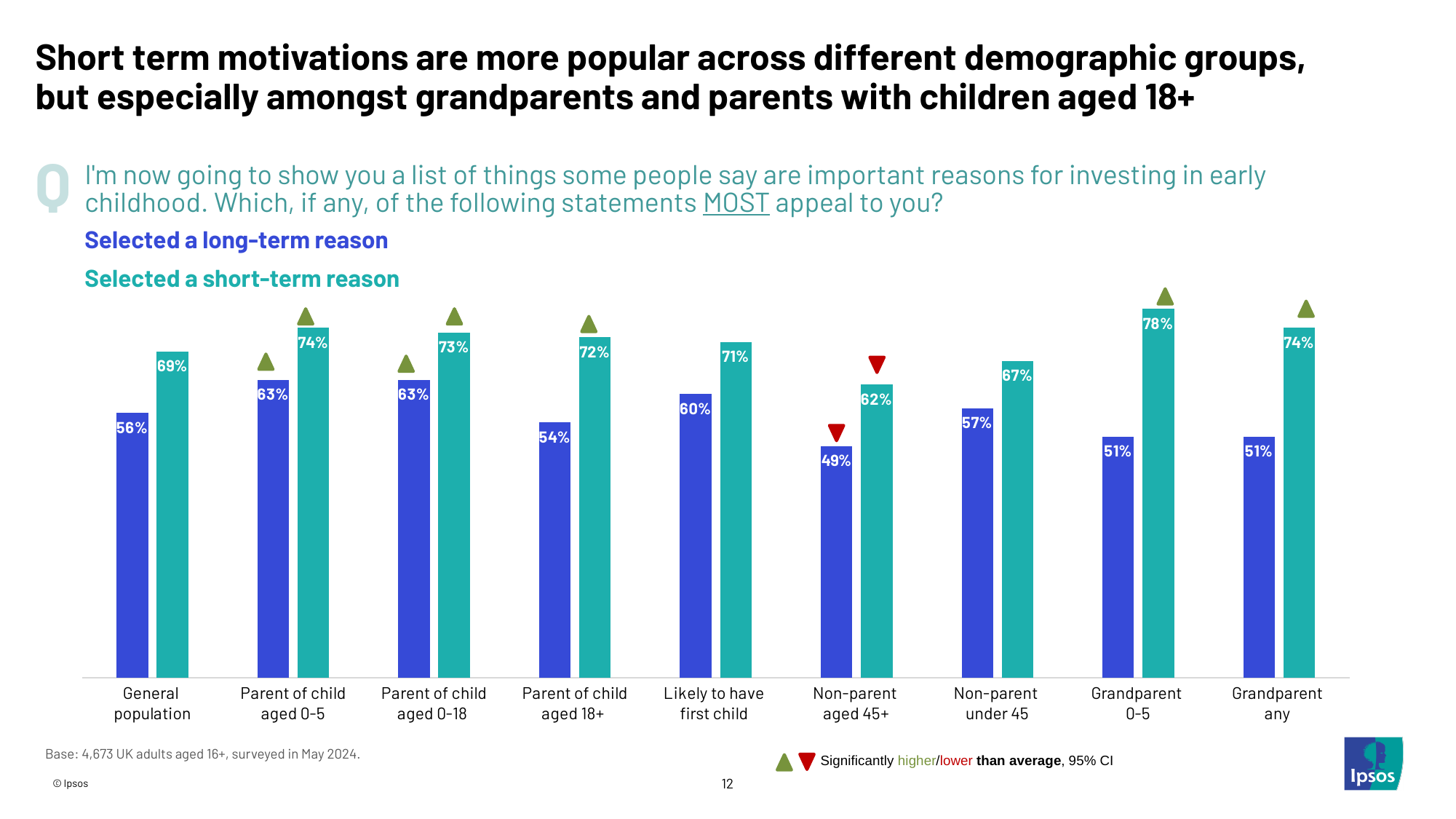

# Short term motivations are more popular across different demographic groups, but especially amongst grandparents and parents with children aged 18+
Q

I'm now going to show you a list of things some people say are important reasons for investing in early childhood. Which, if any, of the following statements MOST appeal to you?

Selected a long-term reason

### Chart

| Category | Series 1 | Series 2 |
|---|---|---|
| General
population | 0.56 | 0.69 |
| Parent of child aged 0-5 | 0.63 | 0.74 |
| Parent of child aged 0-18  | 0.63 | 0.73 |
| Parent of child aged 18+  | 0.54 | 0.72 |
| Likely to have
first child  | 0.6 | 0.71 |
| Non-parent
aged 45+ | 0.49 | 0.62 |
| Non-parent
under 45 | 0.57 | 0.67 |
| Grandparent
0-5 | 0.51 | 0.78 |
| Grandparent
any  | 0.51 | 0.74 |
Selected a short-term reason

Base: 4,673 UK adults aged 16+, surveyed in May 2024.

Significantly higher/lower than average, 95% CI